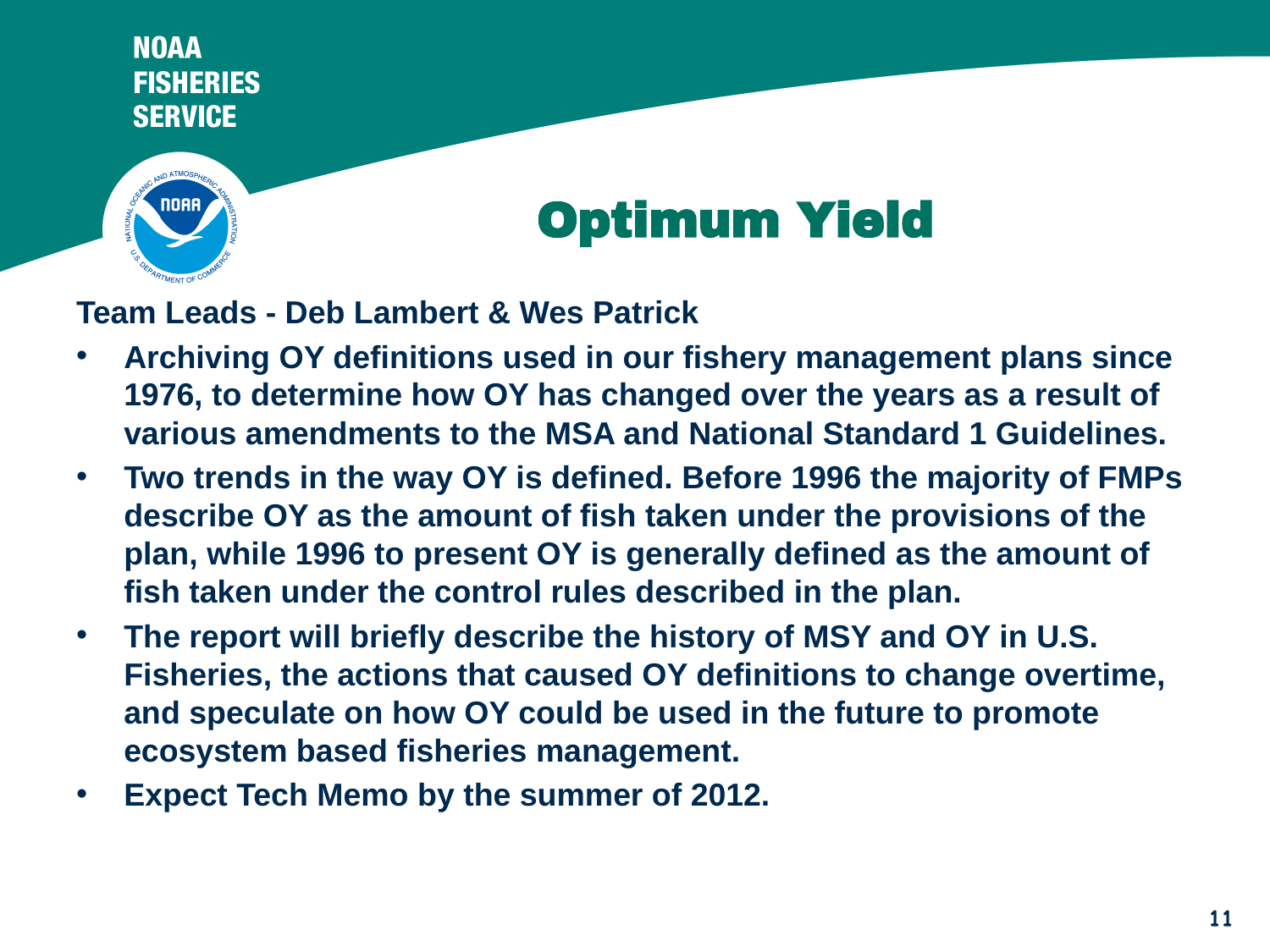

# Optimum Yield
Team Leads - Deb Lambert & Wes Patrick
Archiving OY definitions used in our fishery management plans since 1976, to determine how OY has changed over the years as a result of various amendments to the MSA and National Standard 1 Guidelines.
Two trends in the way OY is defined. Before 1996 the majority of FMPs describe OY as the amount of fish taken under the provisions of the plan, while 1996 to present OY is generally defined as the amount of fish taken under the control rules described in the plan.
The report will briefly describe the history of MSY and OY in U.S. Fisheries, the actions that caused OY definitions to change overtime, and speculate on how OY could be used in the future to promote ecosystem based fisheries management.
Expect Tech Memo by the summer of 2012.